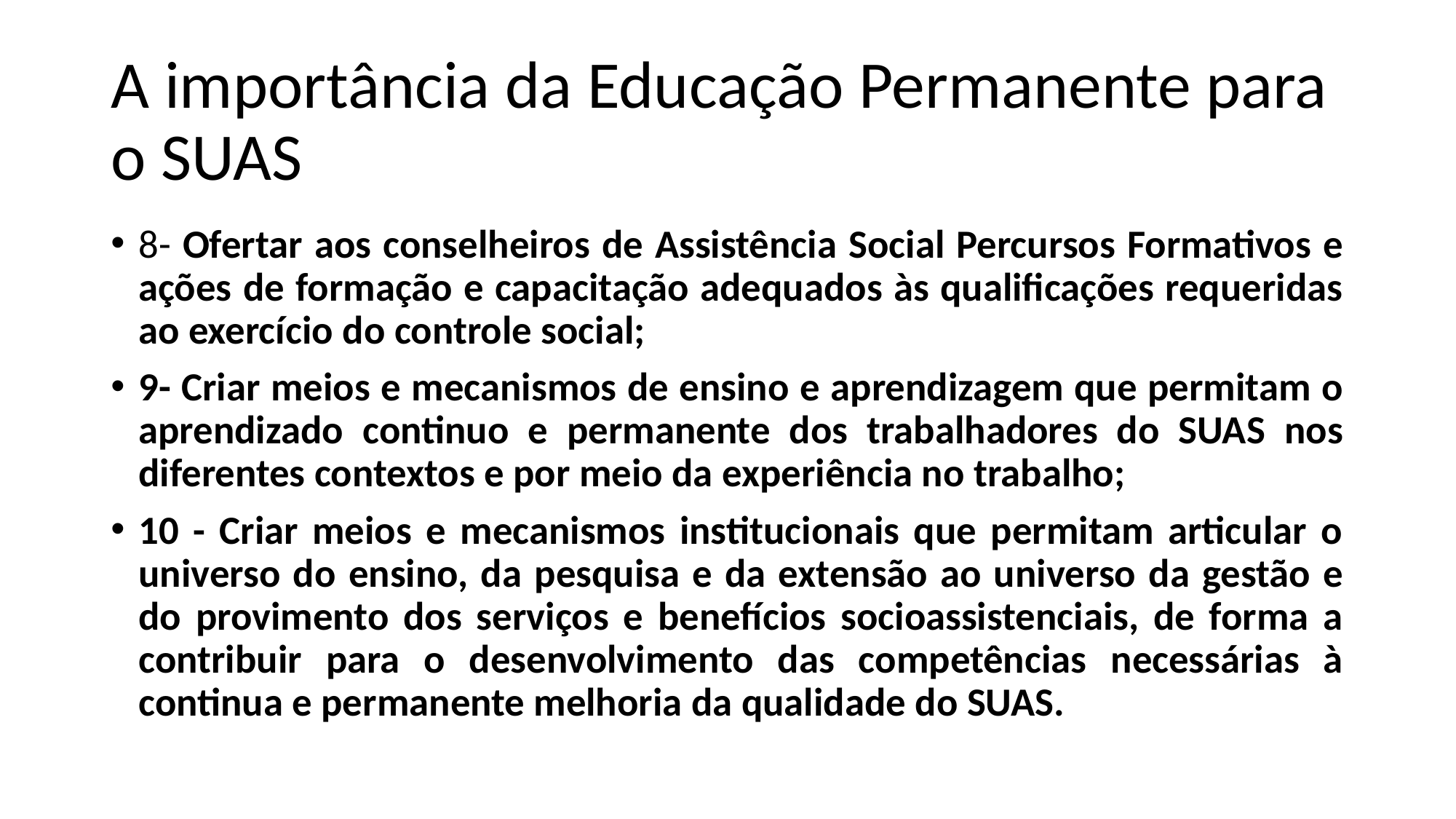

# A importância da Educação Permanente para o SUAS
8- Ofertar aos conselheiros de Assistência Social Percursos Formativos e ações de formação e capacitação adequados às qualificações requeridas ao exercício do controle social;
9- Criar meios e mecanismos de ensino e aprendizagem que permitam o aprendizado continuo e permanente dos trabalhadores do SUAS nos diferentes contextos e por meio da experiência no trabalho;
10 - Criar meios e mecanismos institucionais que permitam articular o universo do ensino, da pesquisa e da extensão ao universo da gestão e do provimento dos serviços e benefícios socioassistenciais, de forma a contribuir para o desenvolvimento das competências necessárias à continua e permanente melhoria da qualidade do SUAS.